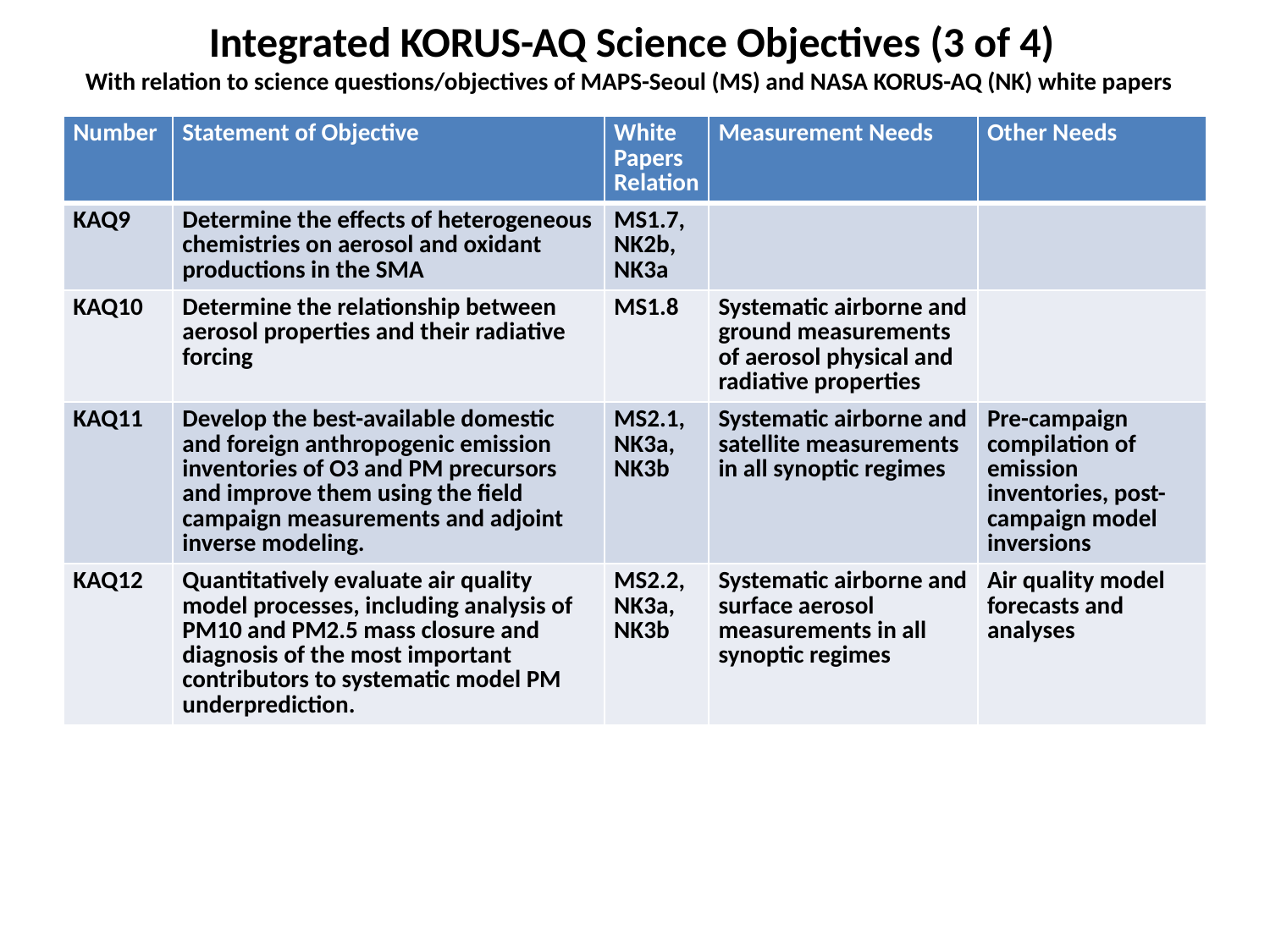

# Integrated KORUS-AQ Science Objectives (3 of 4) With relation to science questions/objectives of MAPS-Seoul (MS) and NASA KORUS-AQ (NK) white papers
| Number | Statement of Objective | White Papers Relation | Measurement Needs | Other Needs |
| --- | --- | --- | --- | --- |
| KAQ9 | Determine the effects of heterogeneous chemistries on aerosol and oxidant productions in the SMA | MS1.7, NK2b, NK3a |  |  |
| KAQ10 | Determine the relationship between aerosol properties and their radiative forcing | MS1.8 | Systematic airborne and ground measurements of aerosol physical and radiative properties |  |
| KAQ11 | Develop the best-available domestic and foreign anthropogenic emission inventories of O3 and PM precursors and improve them using the field campaign measurements and adjoint inverse modeling. | MS2.1, NK3a, NK3b | Systematic airborne and satellite measurements in all synoptic regimes | Pre-campaign compilation of emission inventories, post-campaign model inversions |
| KAQ12 | Quantitatively evaluate air quality model processes, including analysis of PM10 and PM2.5 mass closure and diagnosis of the most important contributors to systematic model PM underprediction. | MS2.2, NK3a, NK3b | Systematic airborne and surface aerosol measurements in all synoptic regimes | Air quality model forecasts and analyses |